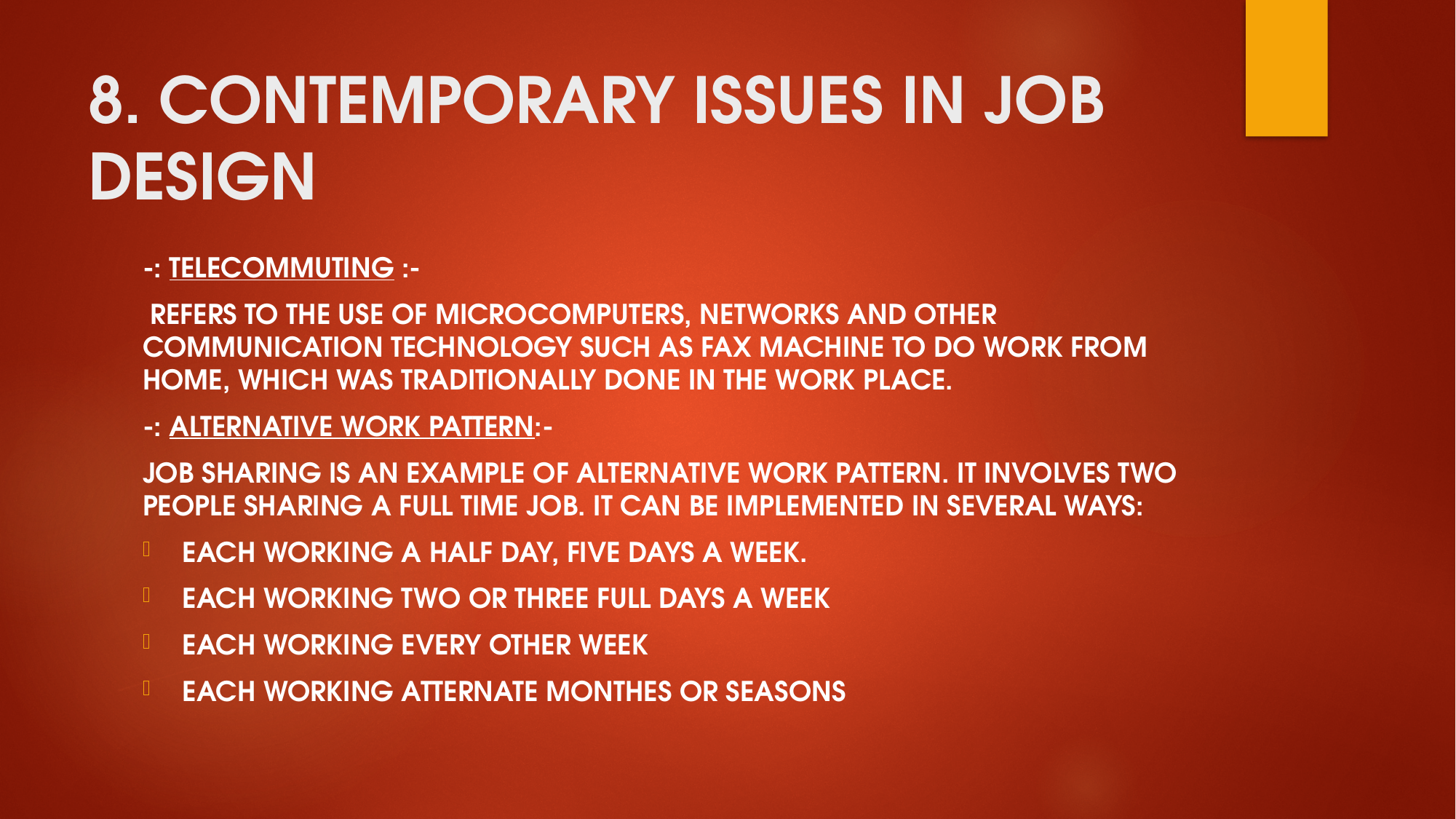

# 8. CONTEMPORARY ISSUES IN JOB DESIGN
-: TELECOMMUTING :-
 REFERS TO THE USE OF MICROCOMPUTERS, NETWORKS AND OTHER COMMUNICATION TECHNOLOGY SUCH AS FAX MACHINE TO DO WORK FROM HOME, WHICH WAS TRADITIONALLY DONE IN THE WORK PLACE.
-: ALTERNATIVE WORK PATTERN:-
JOB SHARING IS AN EXAMPLE OF ALTERNATIVE WORK PATTERN. IT INVOLVES TWO PEOPLE SHARING A FULL TIME JOB. IT CAN BE IMPLEMENTED IN SEVERAL WAYS:
EACH WORKING A HALF DAY, FIVE DAYS A WEEK.
EACH WORKING TWO OR THREE FULL DAYS A WEEK
EACH WORKING EVERY OTHER WEEK
EACH WORKING ATTERNATE MONTHES OR SEASONS